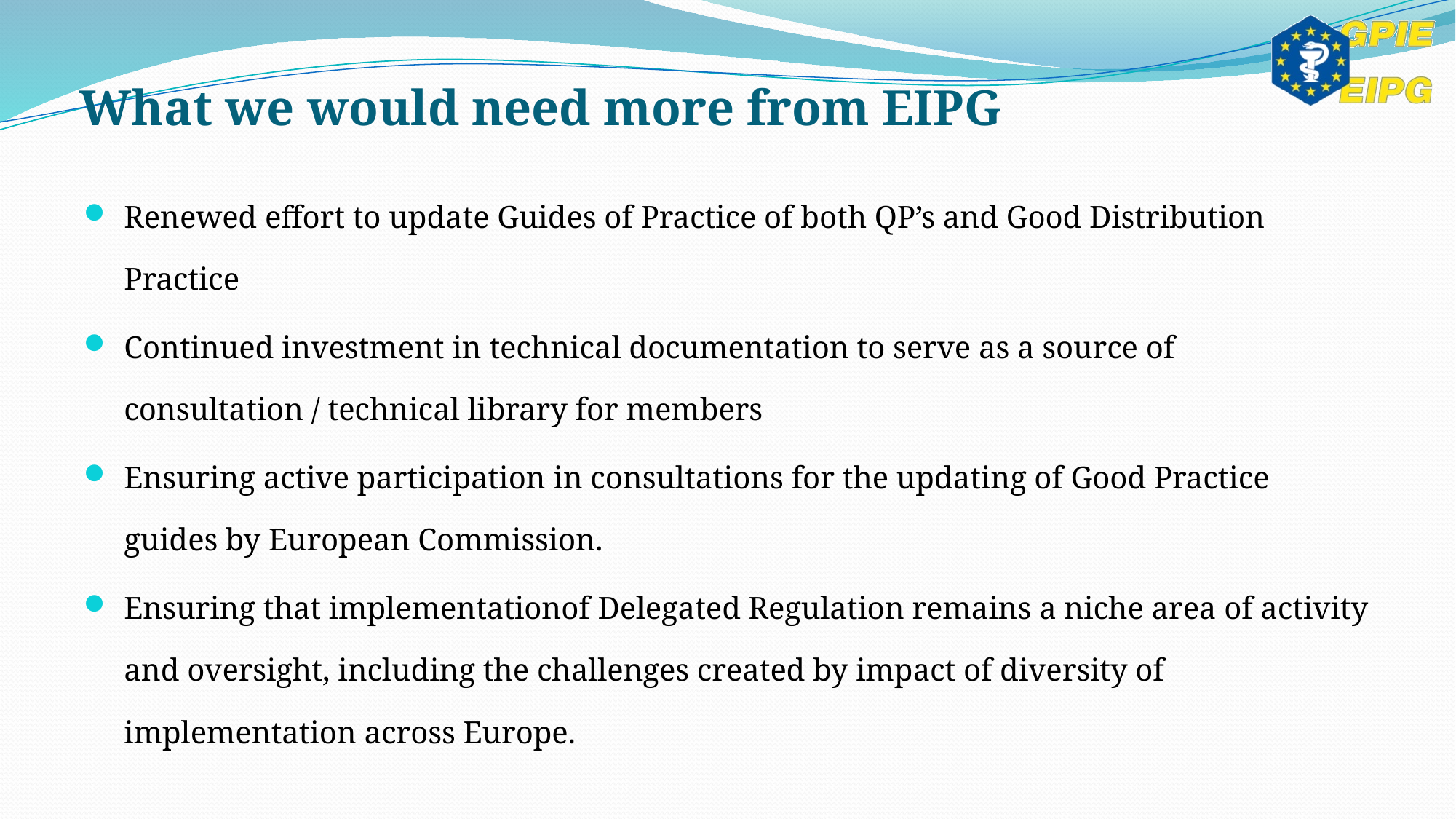

# What we would need more from EIPG
Renewed effort to update Guides of Practice of both QP’s and Good Distribution Practice
Continued investment in technical documentation to serve as a source of consultation / technical library for members
Ensuring active participation in consultations for the updating of Good Practice guides by European Commission.
Ensuring that implementationof Delegated Regulation remains a niche area of activity and oversight, including the challenges created by impact of diversity of implementation across Europe.